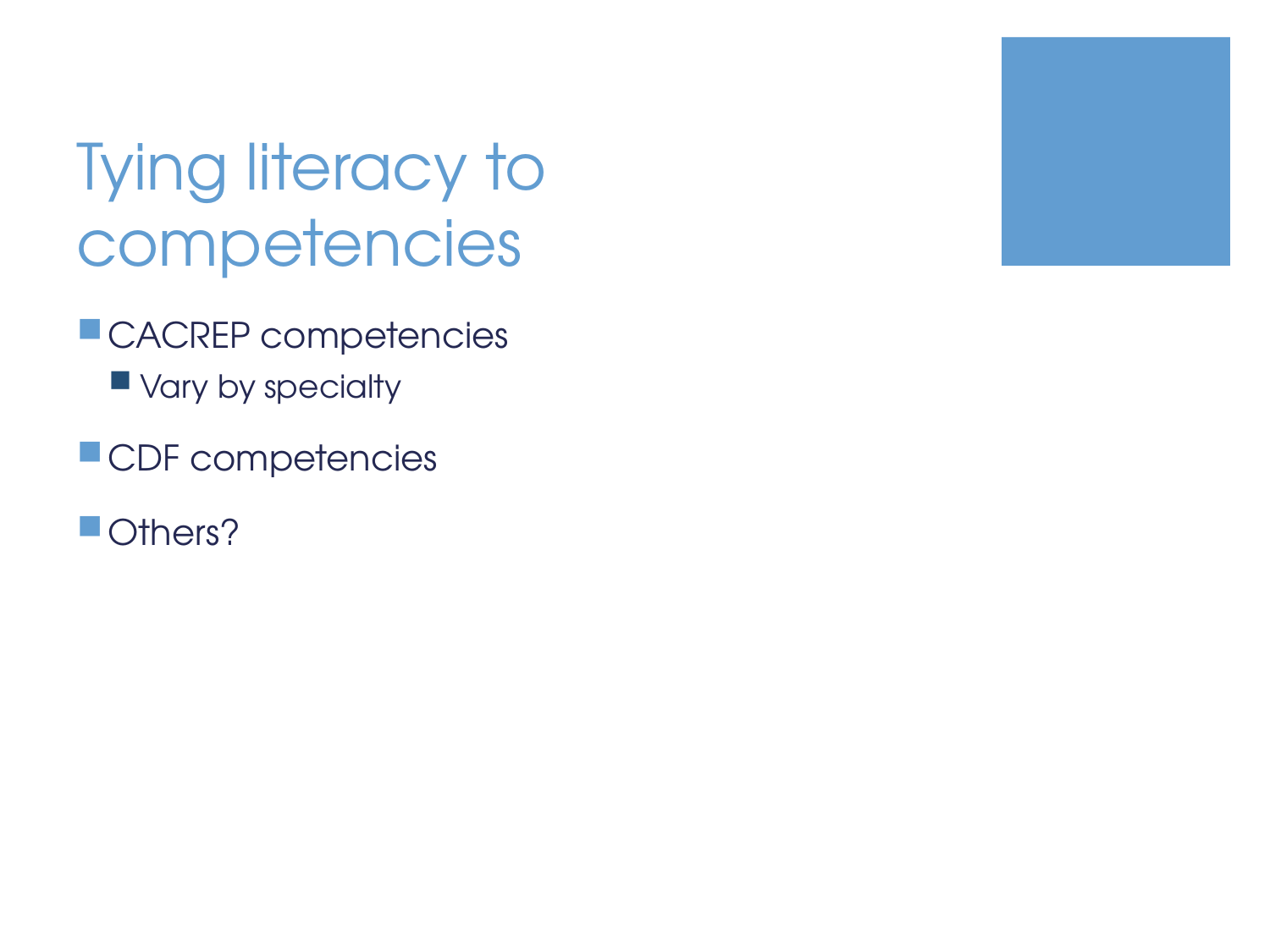

# Tying literacy to competencies
CACREP competencies
Vary by specialty
CDF competencies
Others?